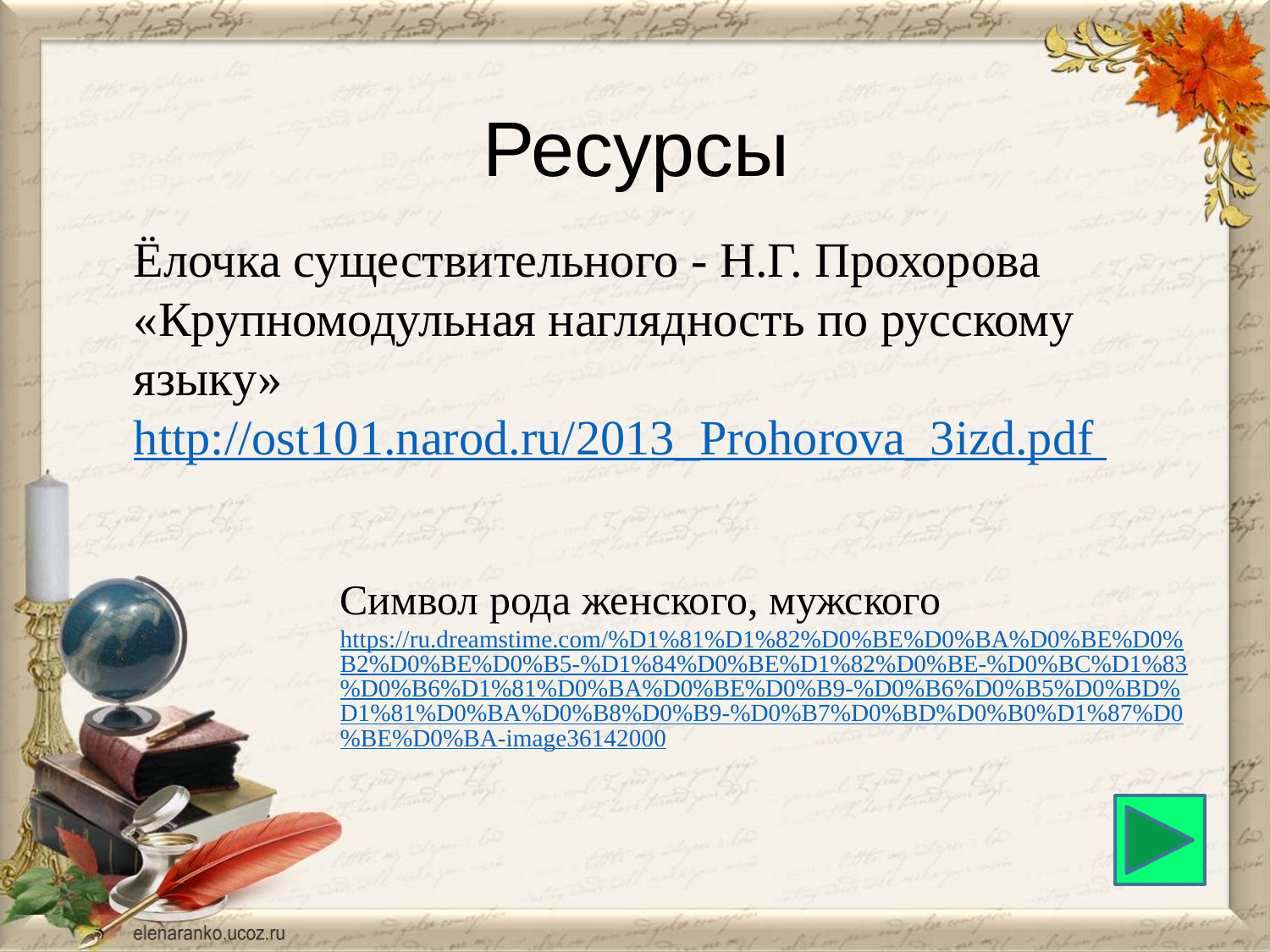

# Ресурсы
Ёлочка существительного - Н.Г. Прохорова «Крупномодульная наглядность по русскому языку» http://ost101.narod.ru/2013_Prohorova_3izd.pdf
Символ рода женского, мужского https://ru.dreamstime.com/%D1%81%D1%82%D0%BE%D0%BA%D0%BE%D0%B2%D0%BE%D0%B5-%D1%84%D0%BE%D1%82%D0%BE-%D0%BC%D1%83%D0%B6%D1%81%D0%BA%D0%BE%D0%B9-%D0%B6%D0%B5%D0%BD%D1%81%D0%BA%D0%B8%D0%B9-%D0%B7%D0%BD%D0%B0%D1%87%D0%BE%D0%BA-image36142000